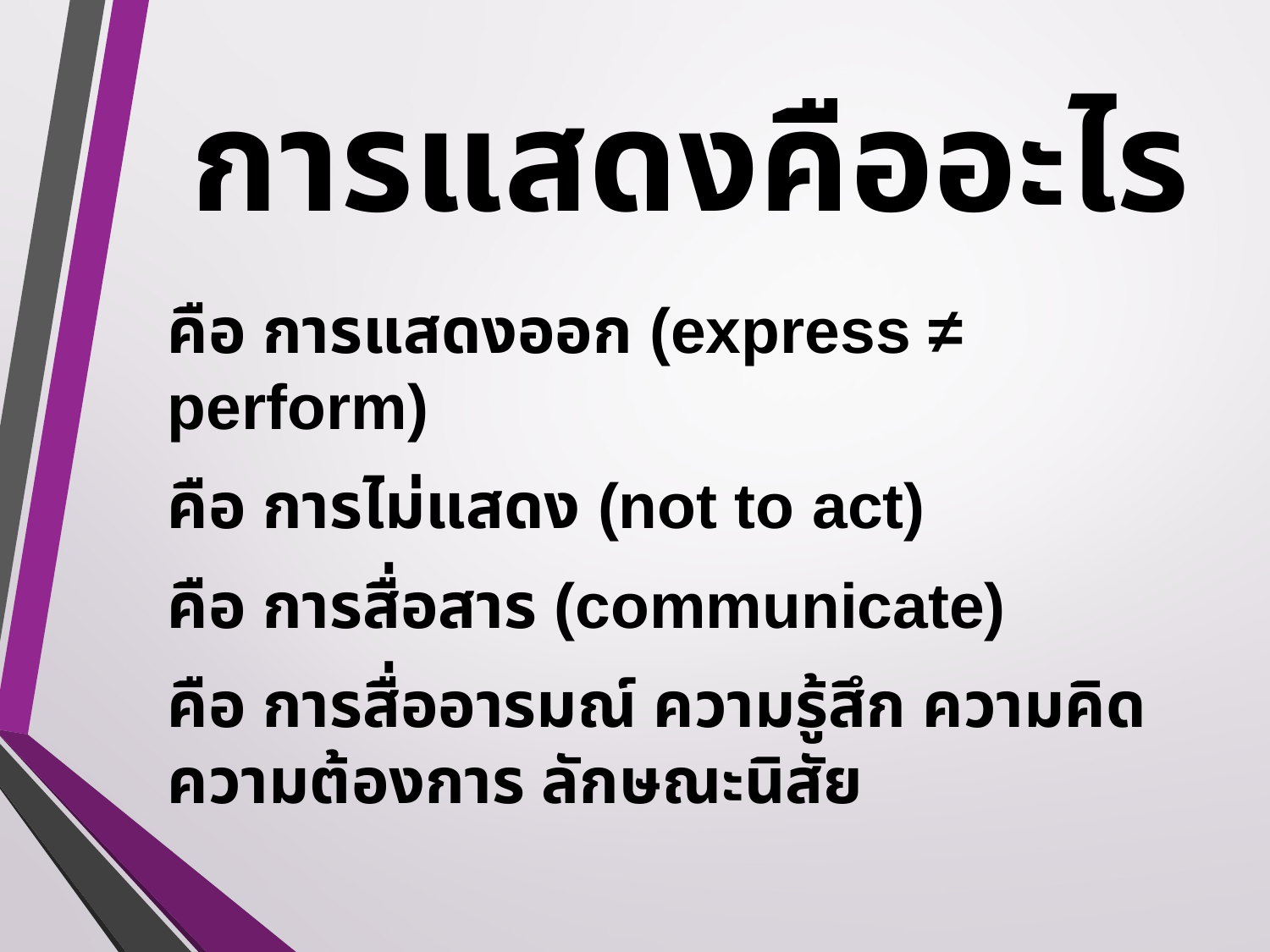

# การแสดงคืออะไร
คือ การแสดงออก (express ≠ perform)
คือ การไม่แสดง (not to act)
คือ การสื่อสาร (communicate)
คือ การสื่ออารมณ์ ความรู้สึก ความคิด ความต้องการ ลักษณะนิสัย